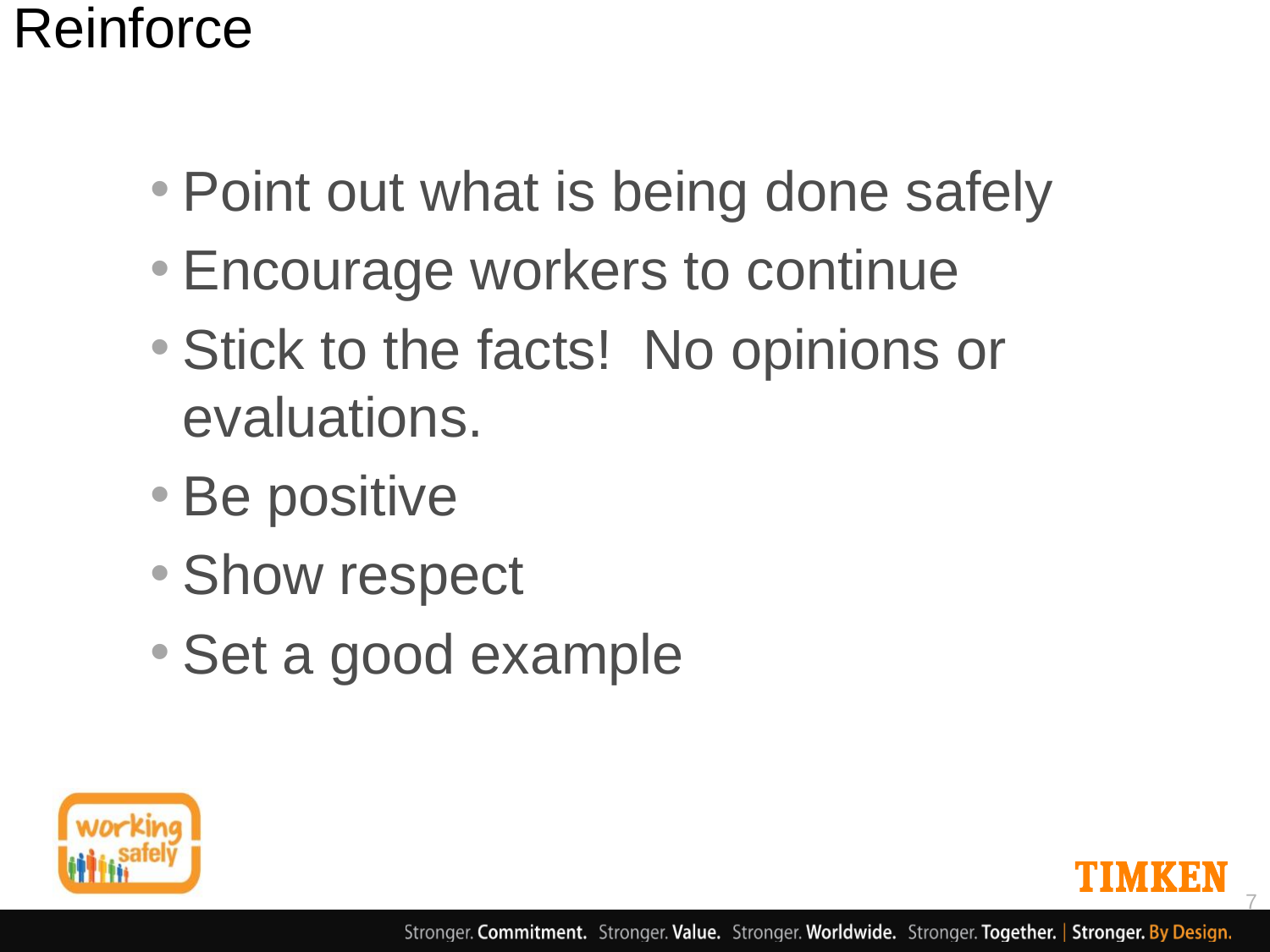

# Reinforce
Point out what is being done safely
Encourage workers to continue
Stick to the facts!  No opinions or evaluations.
Be positive
Show respect
Set a good example
7